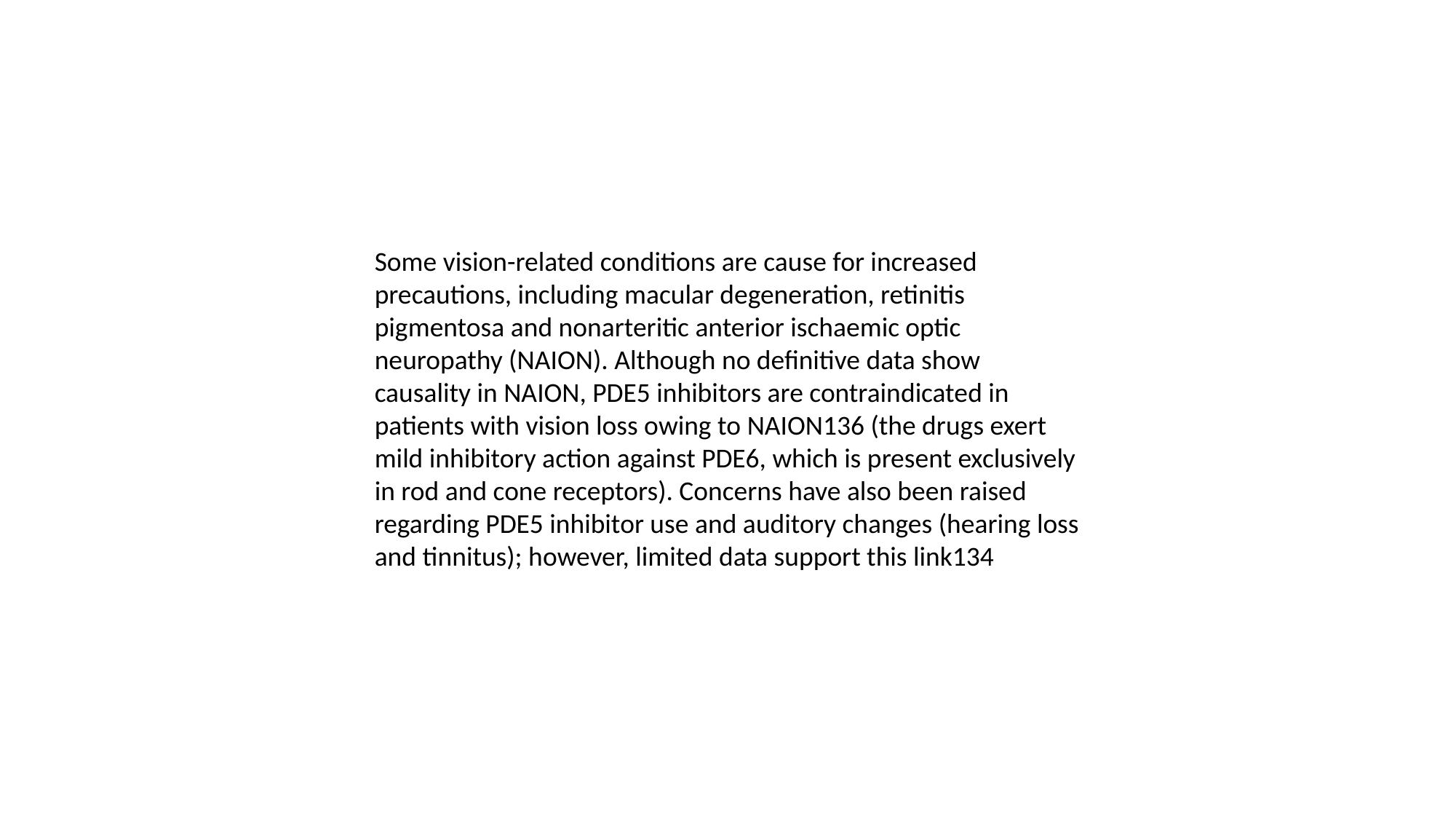

Some vision-related conditions are cause for increased precautions, including macular degeneration, retinitis pigmentosa and nonarteritic anterior ischaemic optic neuropathy (NAION). Although no definitive data show causality in NAION, PDE5 inhibitors are contraindicated in patients with vision loss owing to NAION136 (the drugs exert mild inhibitory action against PDE6, which is present exclusively in rod and cone receptors). Concerns have also been raised regarding PDE5 inhibitor use and auditory changes (hearing loss and tinnitus); however, limited data support this link134